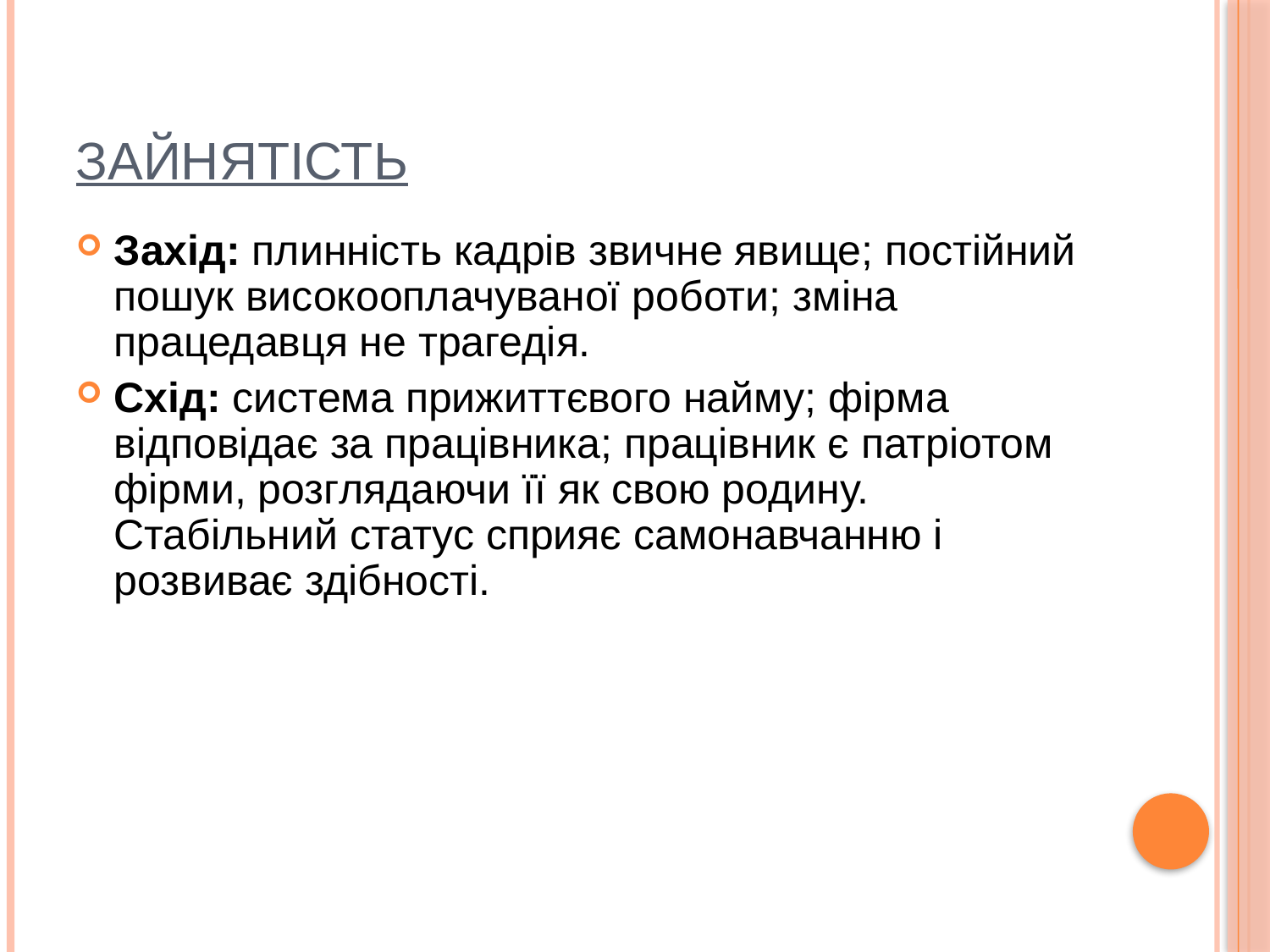

# Зайнятість
Захід: плинність кадрів звичне явище; постійний пошук високооплачуваної роботи; зміна працедавця не трагедія.
Схід: система прижиттєвого найму; фірма відповідає за працівника; працівник є патріотом фірми, розглядаючи її як свою родину. Стабільний статус сприяє самонавчанню і розвиває здібності.